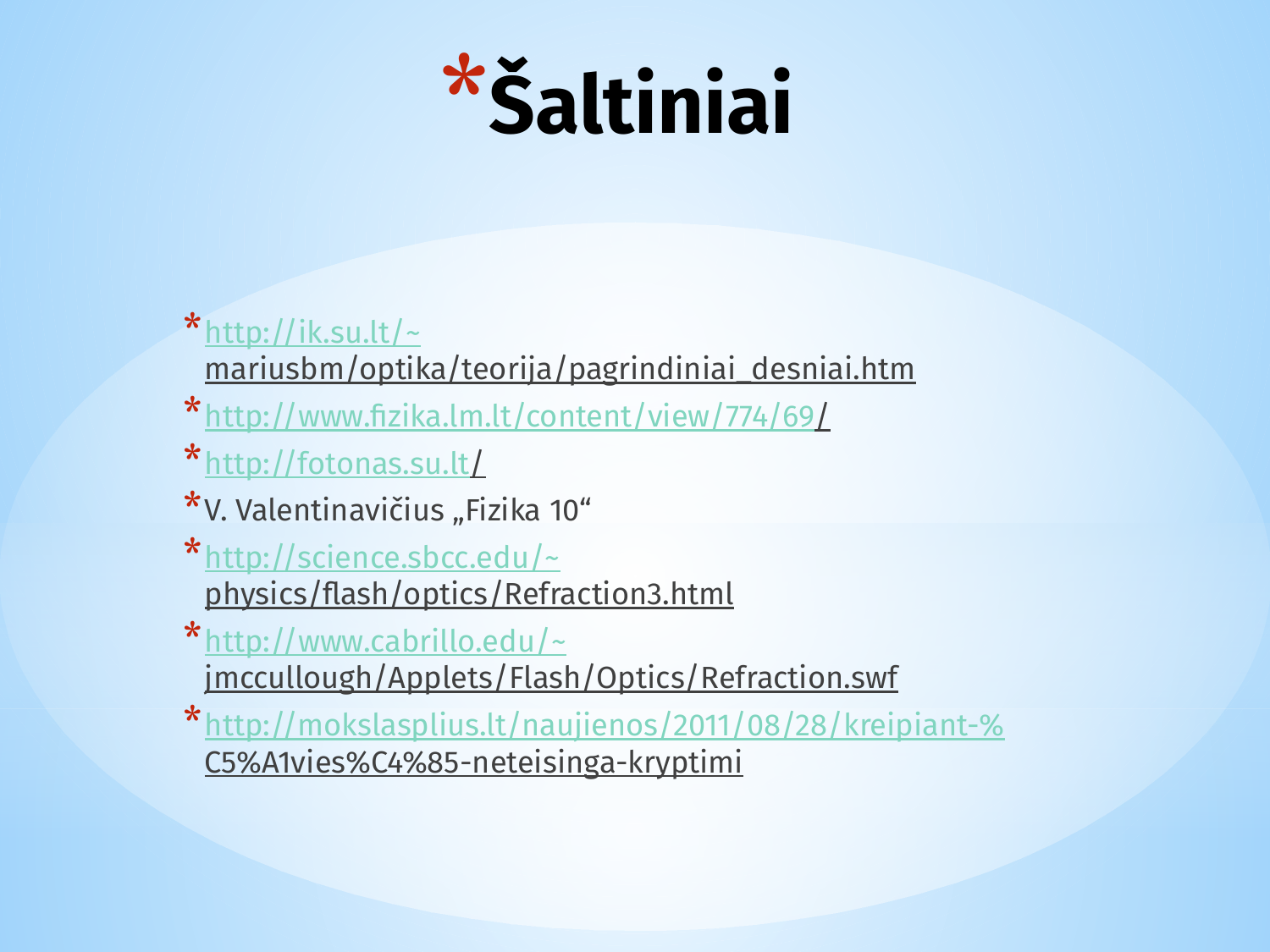

# Šaltiniai
http://ik.su.lt/~mariusbm/optika/teorija/pagrindiniai_desniai.htm
http://www.fizika.lm.lt/content/view/774/69/
http://fotonas.su.lt/
V. Valentinavičius „Fizika 10“
http://science.sbcc.edu/~physics/flash/optics/Refraction3.html
http://www.cabrillo.edu/~jmccullough/Applets/Flash/Optics/Refraction.swf
http://mokslasplius.lt/naujienos/2011/08/28/kreipiant-%C5%A1vies%C4%85-neteisinga-kryptimi